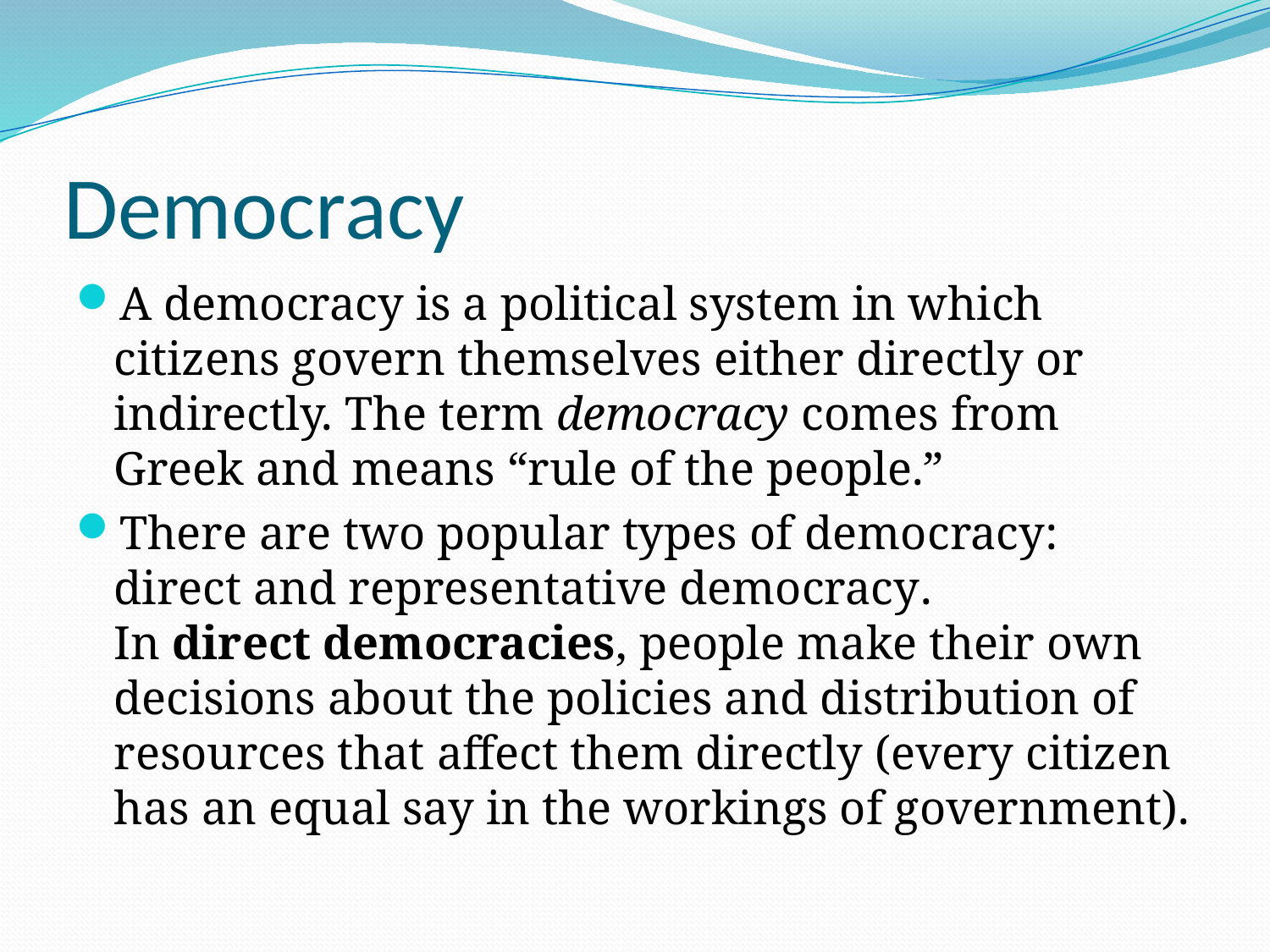

# Democracy
A democracy is a political system in which citizens govern themselves either directly or indirectly. The term democracy comes from Greek and means “rule of the people.”
There are two popular types of democracy: direct and representative democracy. In direct democracies, people make their own decisions about the policies and distribution of resources that affect them directly (every citizen has an equal say in the workings of government).